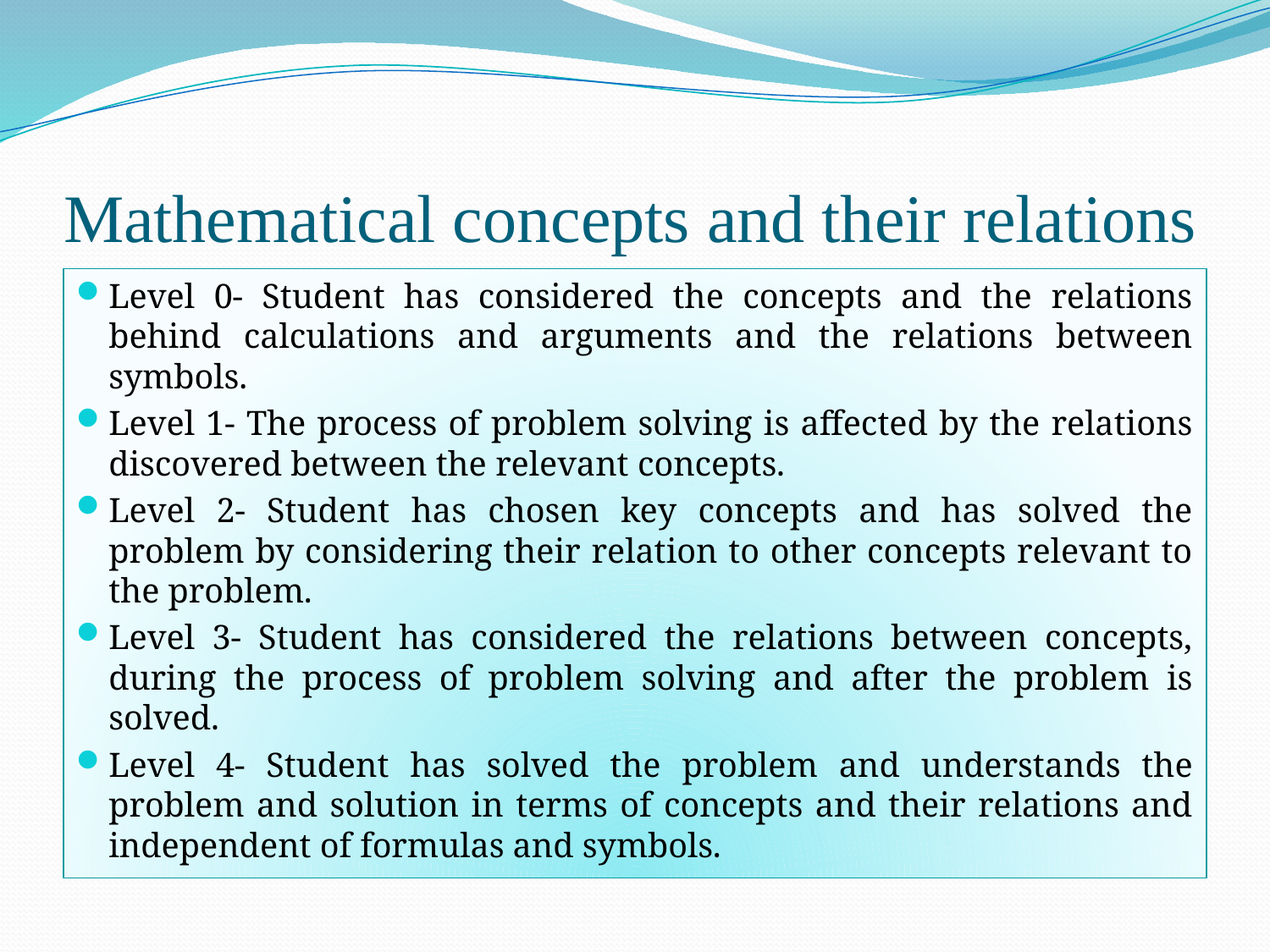

# Mathematical concepts and their relations
Level 0- Student has considered the concepts and the relations behind calculations and arguments and the relations between symbols.
Level 1- The process of problem solving is affected by the relations discovered between the relevant concepts.
Level 2- Student has chosen key concepts and has solved the problem by considering their relation to other concepts relevant to the problem.
Level 3- Student has considered the relations between concepts, during the process of problem solving and after the problem is solved.
Level 4- Student has solved the problem and understands the problem and solution in terms of concepts and their relations and independent of formulas and symbols.